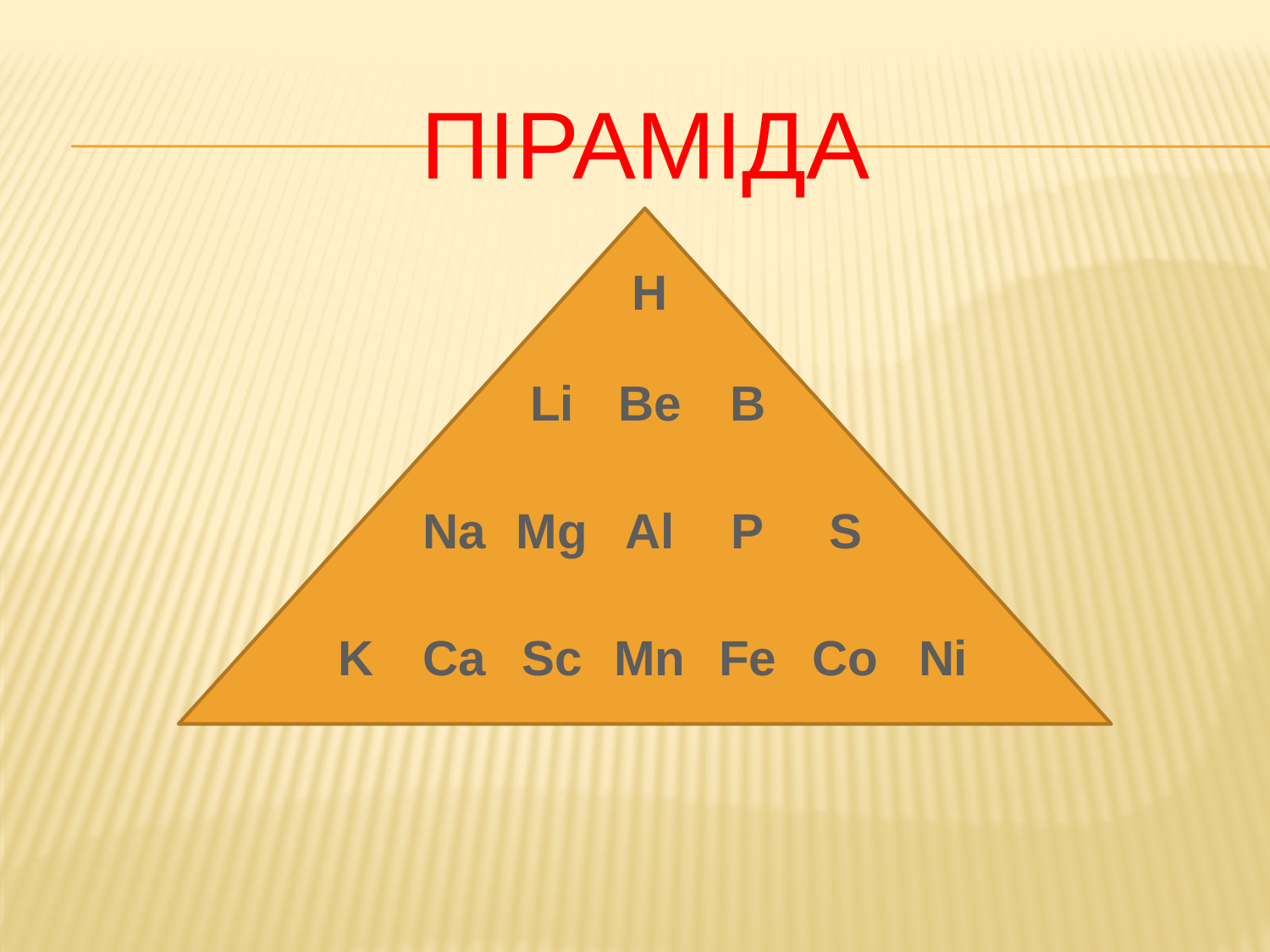

# піраміда

|  |  |  | H |  |  |  |
| --- | --- | --- | --- | --- | --- | --- |
|  |  | Li | Be | B |  |  |
|  | Na | Mg | Al | P | S |  |
| K | Ca | Sc | Mn | Fe | Co | Ni |